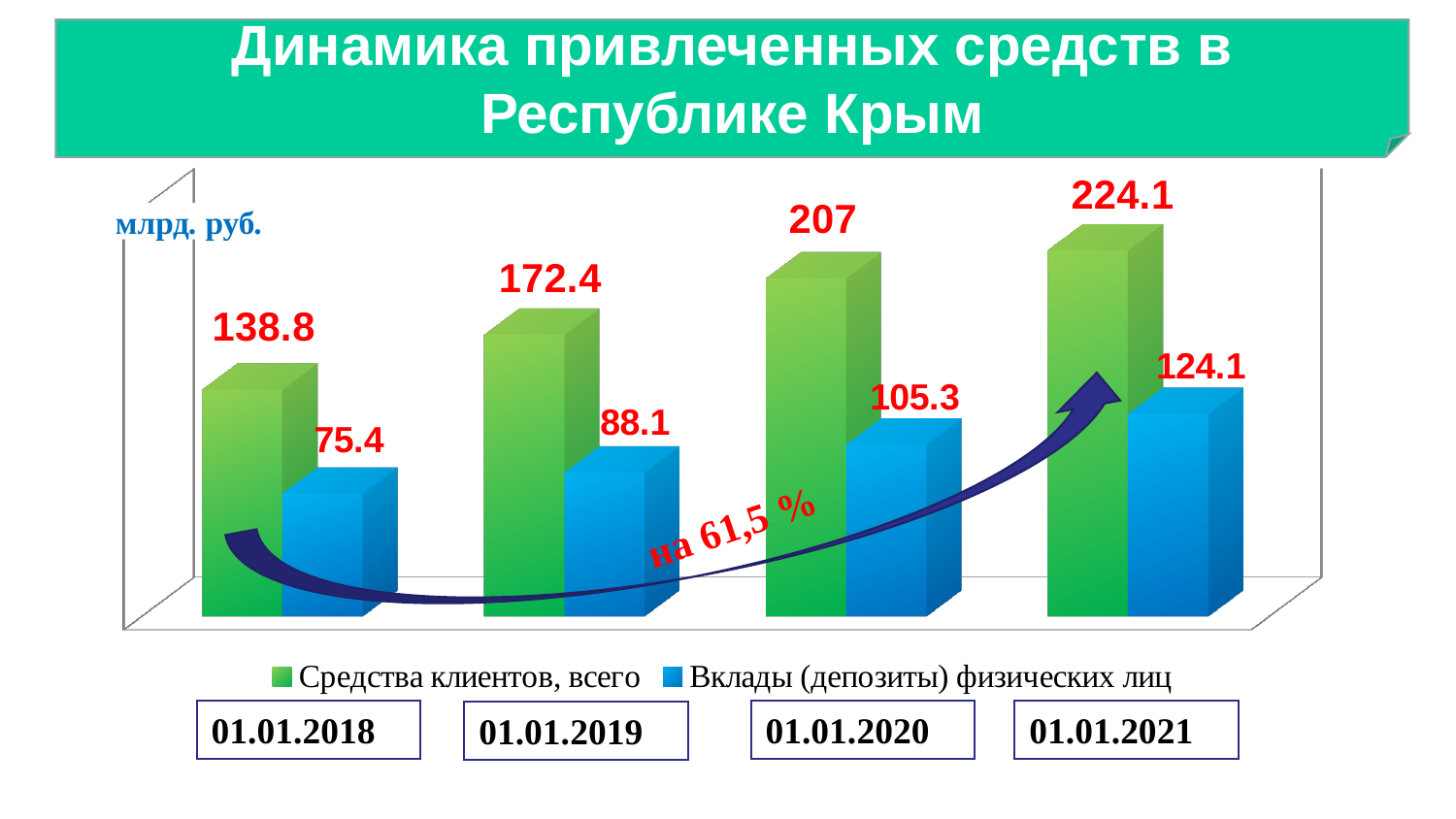

Динамика привлеченных средств в Республике Крым

[unsupported chart]

млрд. руб.

на 61,5 %
01.01.2018
01.01.2020
01.01.2021
01.01.2019